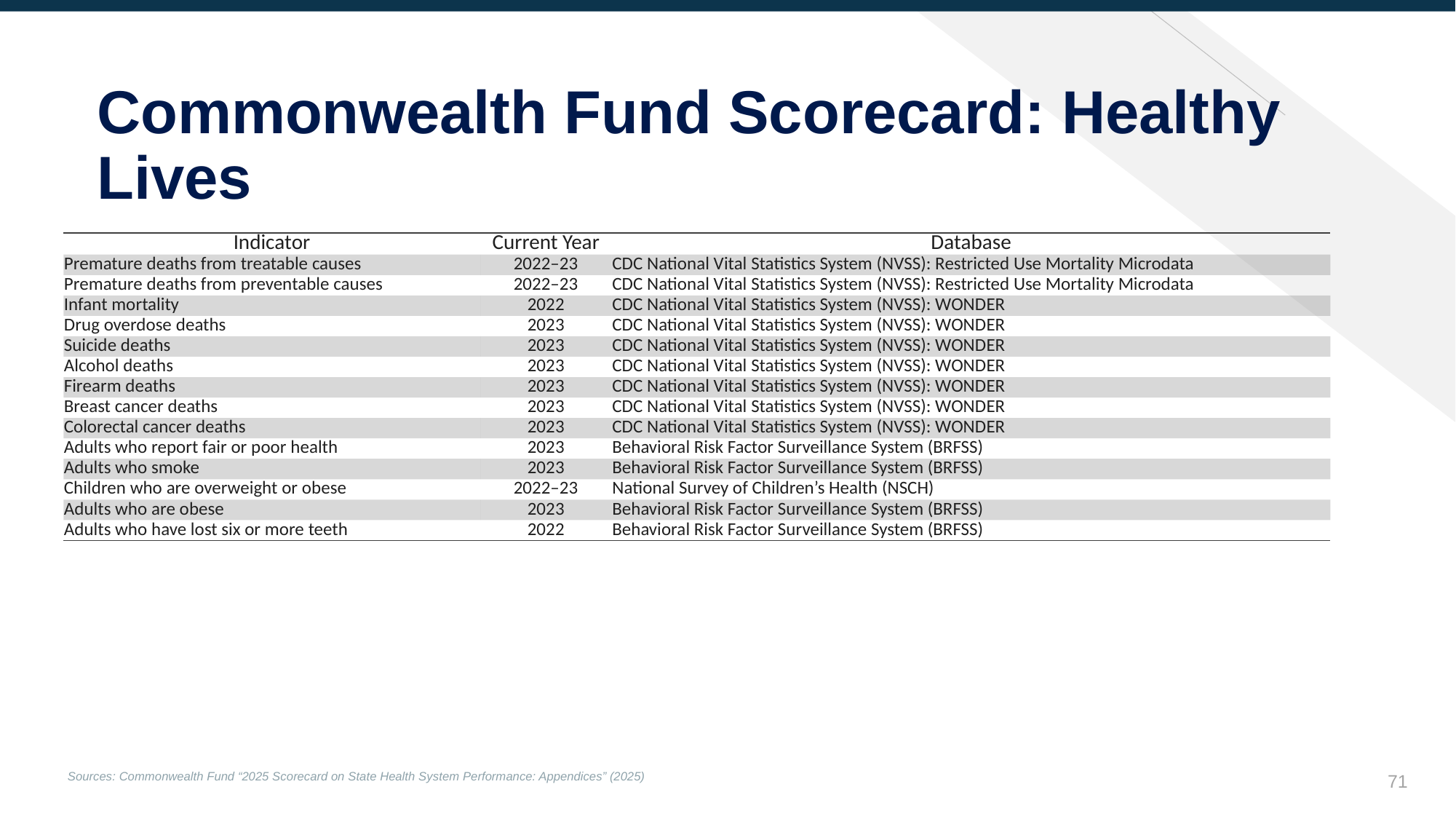

# Commonwealth Fund Scorecard: Healthy Lives
| Indicator | Current Year | Database |
| --- | --- | --- |
| Premature deaths from treatable causes | 2022–23 | CDC National Vital Statistics System (NVSS): Restricted Use Mortality Microdata |
| Premature deaths from preventable causes | 2022–23 | CDC National Vital Statistics System (NVSS): Restricted Use Mortality Microdata |
| Infant mortality | 2022 | CDC National Vital Statistics System (NVSS): WONDER |
| Drug overdose deaths | 2023 | CDC National Vital Statistics System (NVSS): WONDER |
| Suicide deaths | 2023 | CDC National Vital Statistics System (NVSS): WONDER |
| Alcohol deaths | 2023 | CDC National Vital Statistics System (NVSS): WONDER |
| Firearm deaths | 2023 | CDC National Vital Statistics System (NVSS): WONDER |
| Breast cancer deaths | 2023 | CDC National Vital Statistics System (NVSS): WONDER |
| Colorectal cancer deaths | 2023 | CDC National Vital Statistics System (NVSS): WONDER |
| Adults who report fair or poor health | 2023 | Behavioral Risk Factor Surveillance System (BRFSS) |
| Adults who smoke | 2023 | Behavioral Risk Factor Surveillance System (BRFSS) |
| Children who are overweight or obese | 2022–23 | National Survey of Children’s Health (NSCH) |
| Adults who are obese | 2023 | Behavioral Risk Factor Surveillance System (BRFSS) |
| Adults who have lost six or more teeth | 2022 | Behavioral Risk Factor Surveillance System (BRFSS) |

71

Sources: Commonwealth Fund “2025 Scorecard on State Health System Performance: Appendices” (2025)